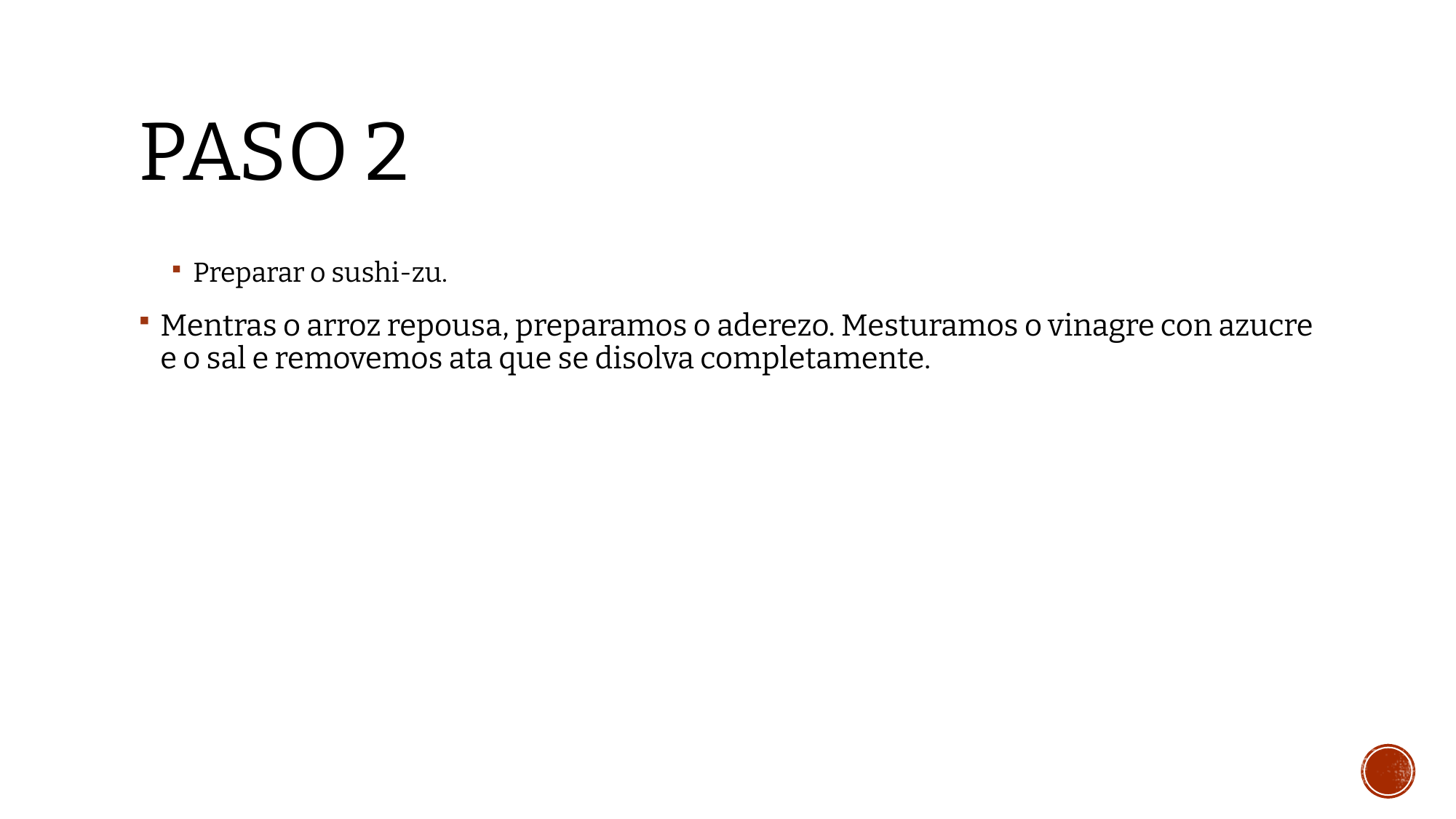

# Paso 2
Preparar o sushi-zu.
Mentras o arroz repousa, preparamos o aderezo. Mesturamos o vinagre con azucre e o sal e removemos ata que se disolva completamente.